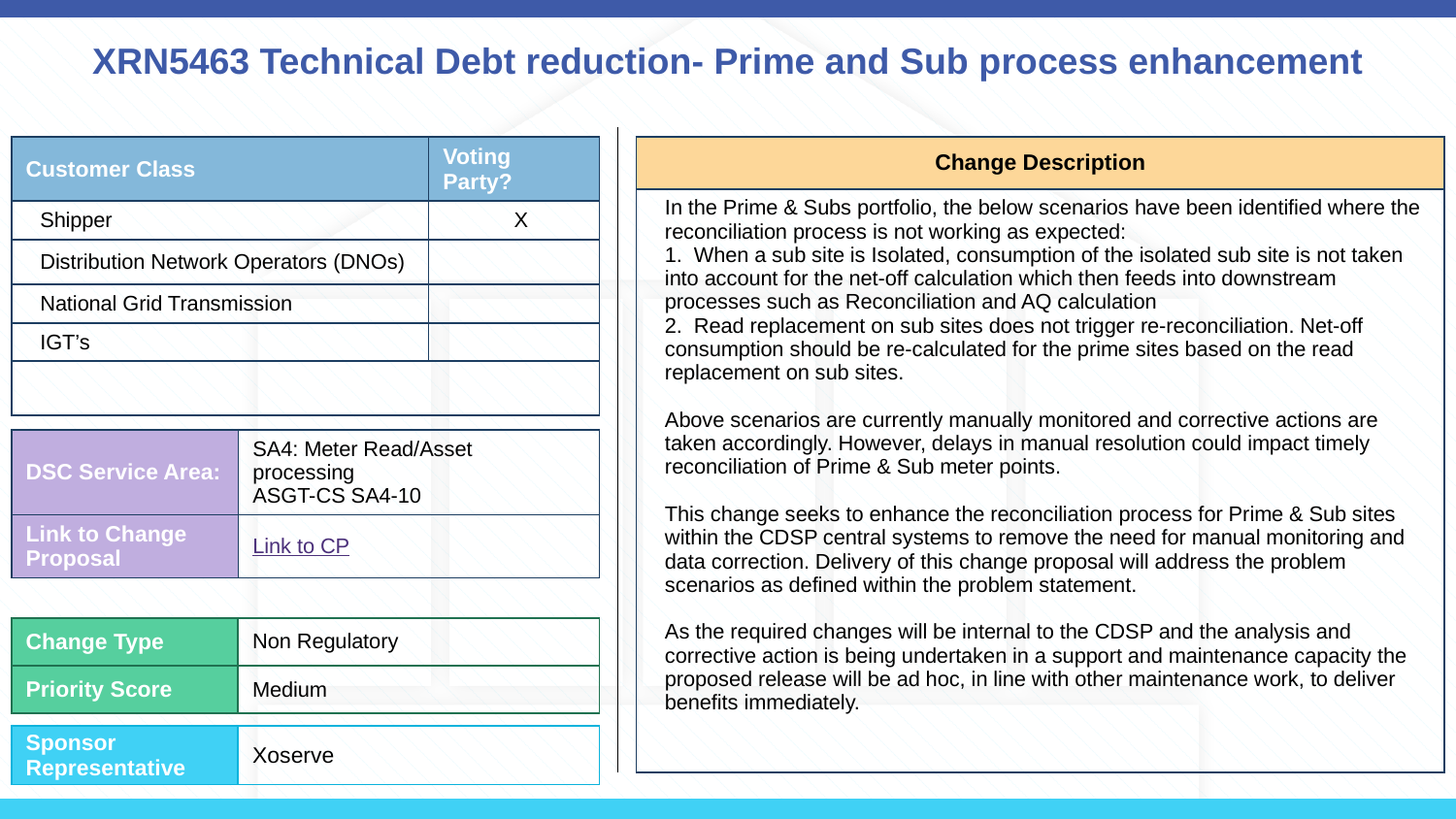

# XRN5463 Technical Debt reduction- Prime and Sub process enhancement
| Change Description |
| --- |
| In the Prime & Subs portfolio, the below scenarios have been identified where the reconciliation process is not working as expected: 1. When a sub site is Isolated, consumption of the isolated sub site is not taken into account for the net-off calculation which then feeds into downstream processes such as Reconciliation and AQ calculation 2. Read replacement on sub sites does not trigger re-reconciliation. Net-off consumption should be re-calculated for the prime sites based on the read replacement on sub sites. Above scenarios are currently manually monitored and corrective actions are taken accordingly. However, delays in manual resolution could impact timely reconciliation of Prime & Sub meter points. This change seeks to enhance the reconciliation process for Prime & Sub sites within the CDSP central systems to remove the need for manual monitoring and data correction. Delivery of this change proposal will address the problem scenarios as defined within the problem statement. As the required changes will be internal to the CDSP and the analysis and corrective action is being undertaken in a support and maintenance capacity the proposed release will be ad hoc, in line with other maintenance work, to deliver benefits immediately. |
| Customer Class | Voting Party? |
| --- | --- |
| Shipper | X |
| Distribution Network Operators (DNOs) |  |
| National Grid Transmission |  |
| IGT’s |  |
|  |  |
| DSC Service Area: | SA4: Meter Read/Asset processing ASGT-CS SA4-10 |
| --- | --- |
| Link to Change Proposal | Link to CP |
| Change Type | Non Regulatory |
| --- | --- |
| Priority Score | Medium |
| Sponsor Representative | Xoserve |
| --- | --- |